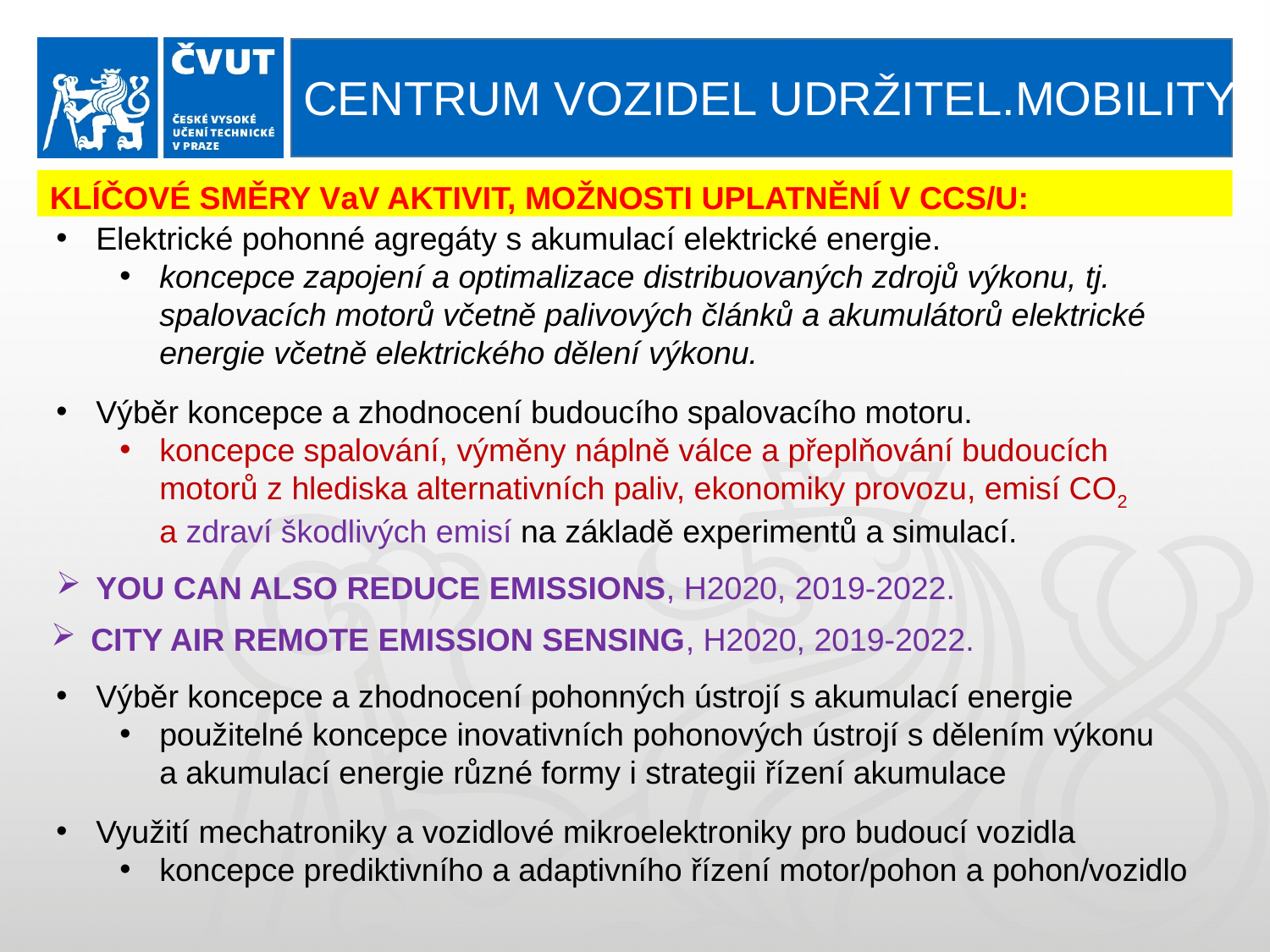

CENTRUM VOZIDEL UDRŽITEL.MOBILITY
KLÍČOVÉ SMĚRY VaV aktivit, možnosti uplatnění v CCS/U:

Elektrické pohonné agregáty s akumulací elektrické energie.
koncepce zapojení a optimalizace distribuovaných zdrojů výkonu, tj. spalovacích motorů včetně palivových článků a akumulátorů elektrické energie včetně elektrického dělení výkonu.
Výběr koncepce a zhodnocení budoucího spalovacího motoru.
koncepce spalování, výměny náplně válce a přeplňování budoucích motorů z hlediska alternativních paliv, ekonomiky provozu, emisí CO2 a zdraví škodlivých emisí na základě experimentů a simulací.

Výběr koncepce a zhodnocení pohonných ústrojí s akumulací energie
použitelné koncepce inovativních pohonových ústrojí s dělením výkonu a akumulací energie různé formy i strategii řízení akumulace
Využití mechatroniky a vozidlové mikroelektroniky pro budoucí vozidla
koncepce prediktivního a adaptivního řízení motor/pohon a pohon/vozidlo
You can also reduce emissions, H2020, 2019-2022.
CITY AIR REMOTE EMISSION SENSING, H2020, 2019-2022.